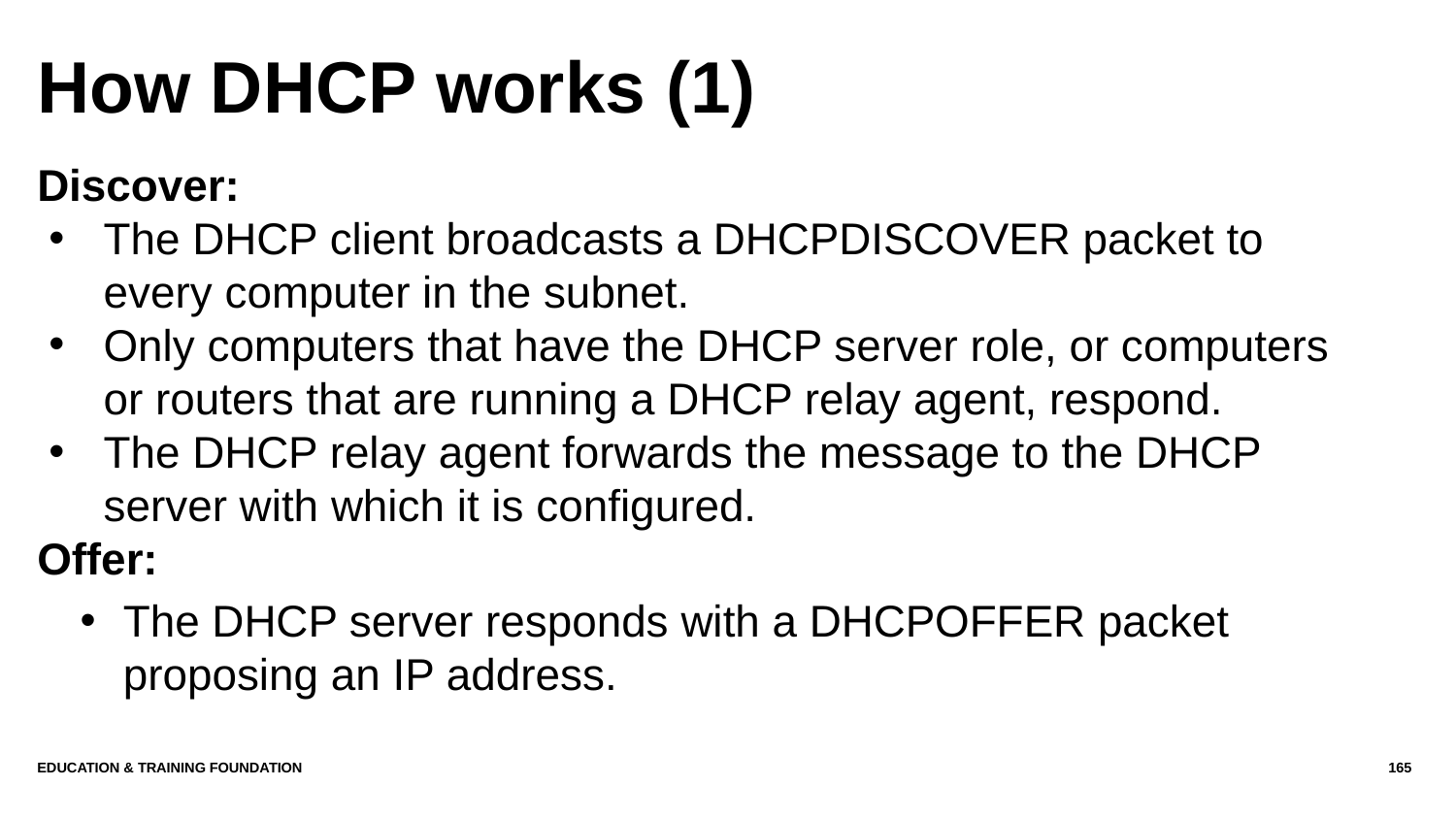

# How DHCP works (1)
Discover:
The DHCP client broadcasts a DHCPDISCOVER packet to every computer in the subnet.
Only computers that have the DHCP server role, or computers or routers that are running a DHCP relay agent, respond.
The DHCP relay agent forwards the message to the DHCP server with which it is configured.
Offer:
The DHCP server responds with a DHCPOFFER packet proposing an IP address.

Education & Training Foundation
165